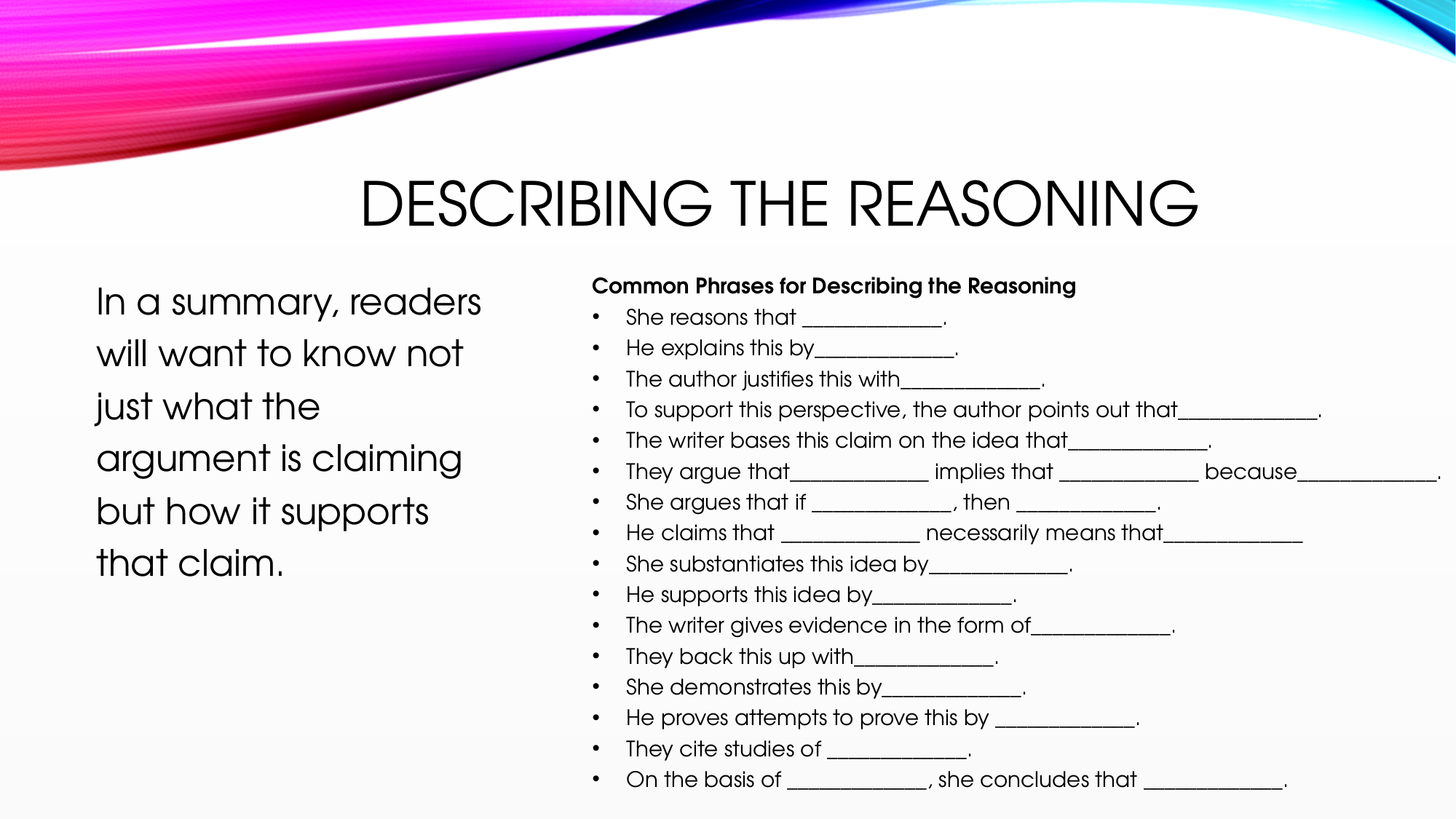

# Describing the REASONING
Common Phrases for Describing the Reasoning
She reasons that _____________.
He explains this by_____________.
The author justifies this with_____________.
To support this perspective, the author points out that_____________.
The writer bases this claim on the idea that_____________.
They argue that_____________ implies that _____________ because_____________.
She argues that if _____________, then _____________.
He claims that _____________ necessarily means that_____________
She substantiates this idea by_____________.
He supports this idea by_____________.
The writer gives evidence in the form of_____________.
They back this up with_____________.
She demonstrates this by_____________.
He proves attempts to prove this by _____________.
They cite studies of _____________.
On the basis of _____________, she concludes that _____________.

In a summary, readers will want to know not just what the argument is claiming but how it supports that claim.